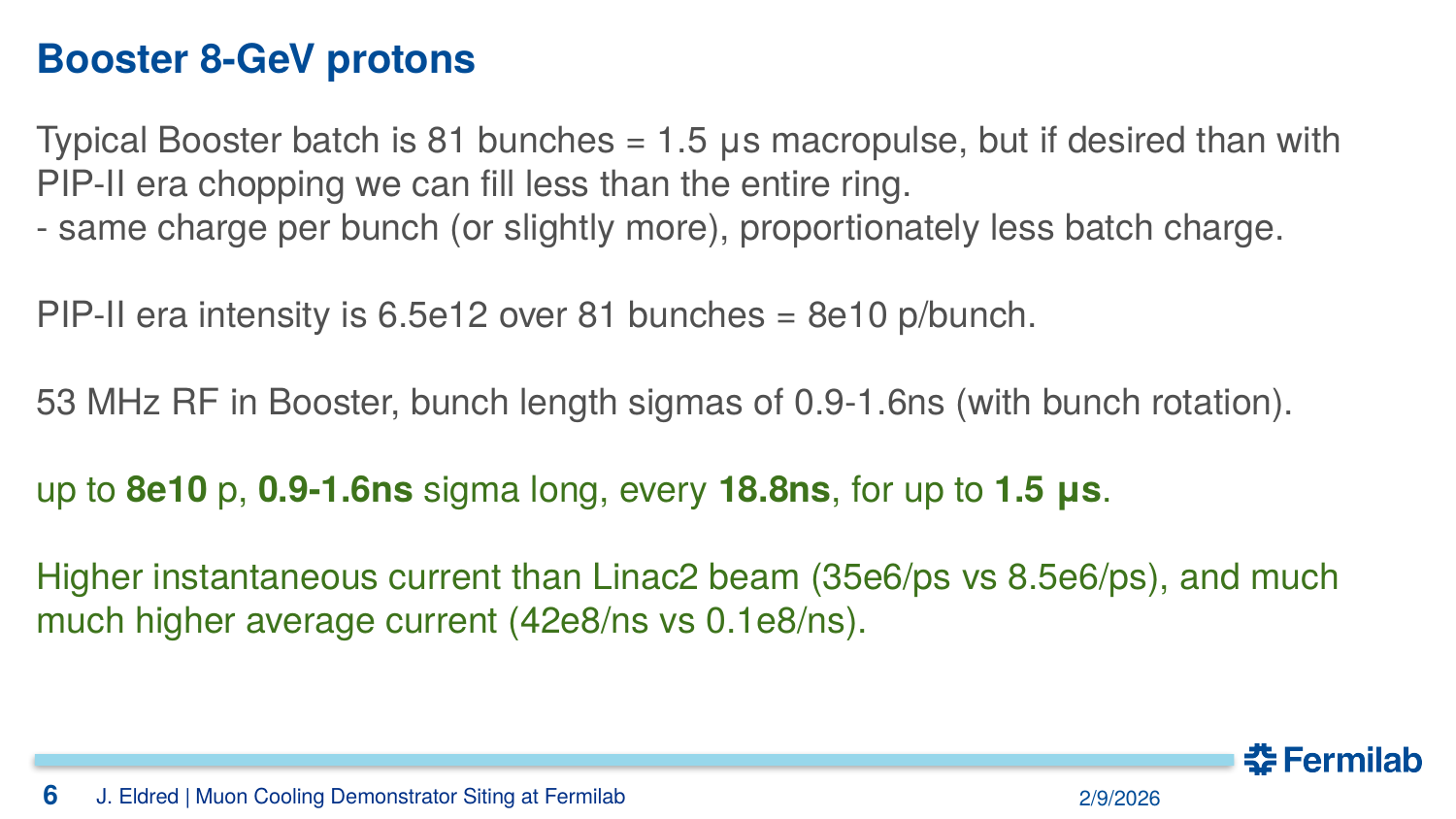

# Booster 8-GeV protons
Typical Booster batch is 81 bunches = 1.5 μs macropulse, but if desired than with PIP-II era chopping we can fill less than the entire ring.
- same charge per bunch (or slightly more), proportionately less batch charge.

PIP-II era intensity is 6.5e12 over 81 bunches = 8e10 p/bunch.

53 MHz RF in Booster, bunch length sigmas of 0.9-1.6ns (with bunch rotation).

up to 8e10 p, 0.9-1.6ns sigma long, every 18.8ns, for up to 1.5 μs.

Higher instantaneous current than Linac2 beam (35e6/ps vs 8.5e6/ps), and much much higher average current (42e8/ns vs 0.1e8/ns).
6
2/9/2026
J. Eldred | Muon Cooling Demonstrator Siting at Fermilab